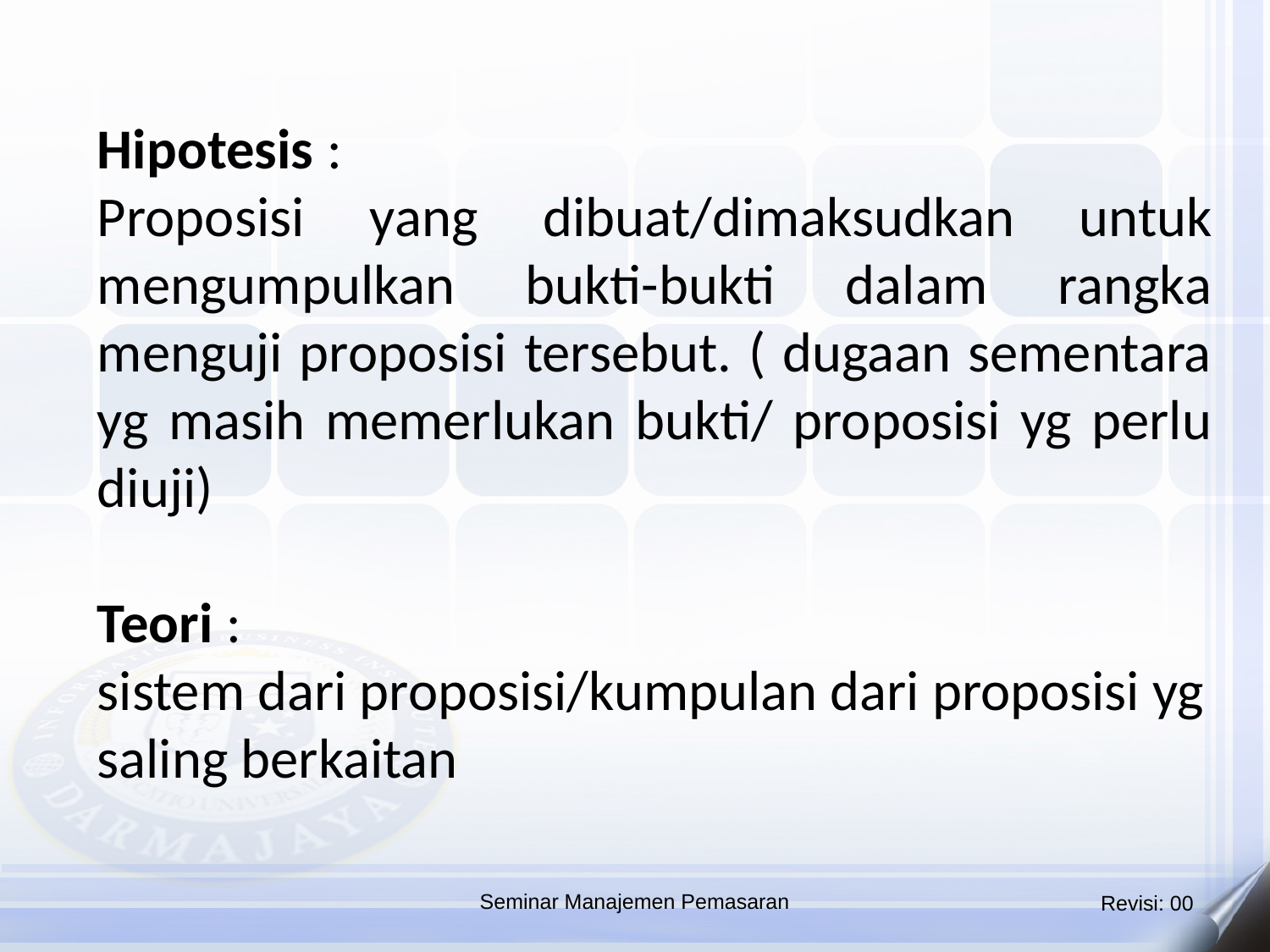

Hipotesis :
Proposisi yang dibuat/dimaksudkan untuk mengumpulkan bukti-bukti dalam rangka menguji proposisi tersebut. ( dugaan sementara yg masih memerlukan bukti/ proposisi yg perlu diuji)

Teori :
sistem dari proposisi/kumpulan dari proposisi yg saling berkaitan
Seminar Manajemen Pemasaran